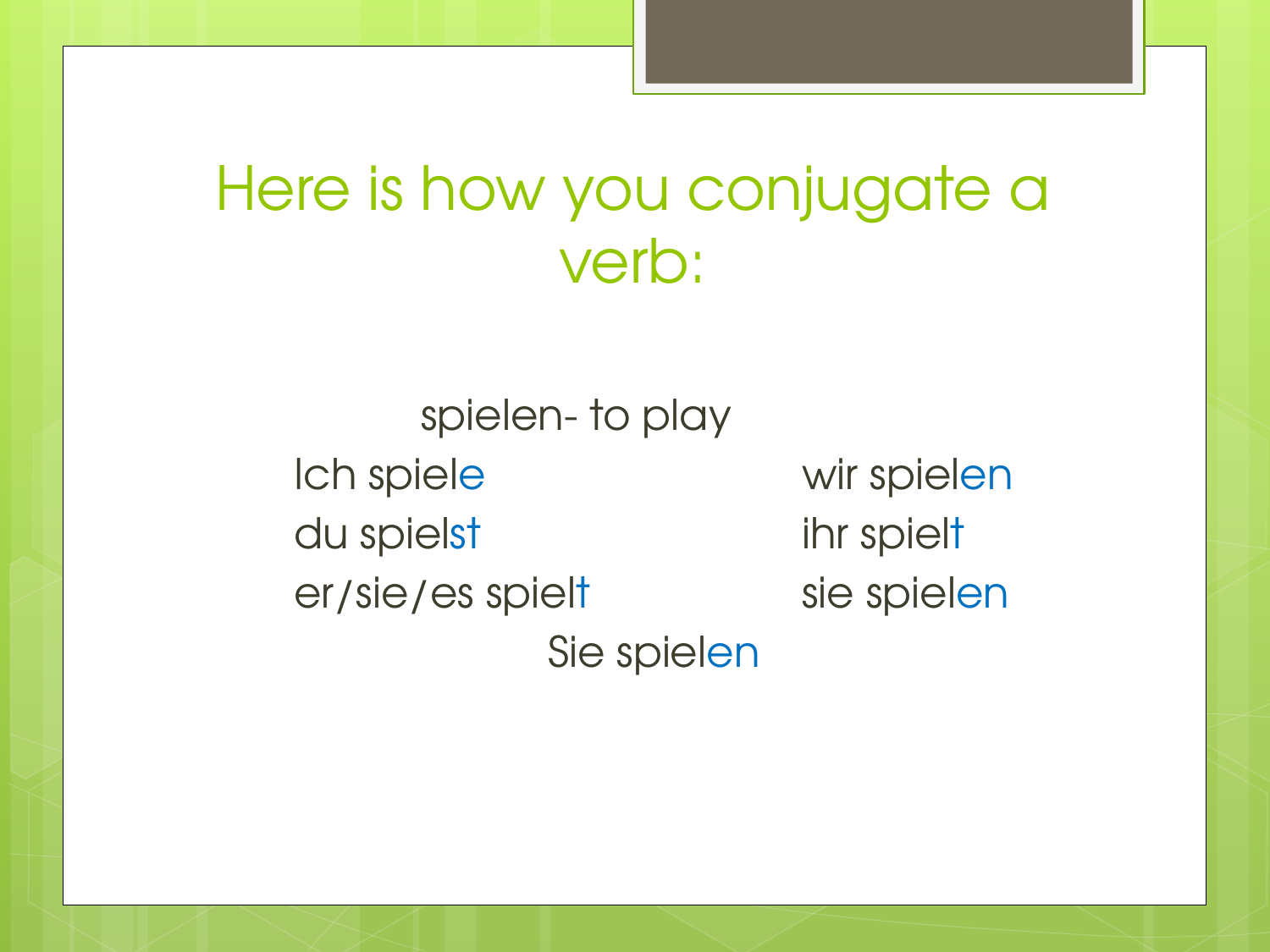

# Here is how you conjugate a verb:

		spielen- to play
	Ich spiele			wir spielen
	du spielst			ihr spielt
	er/sie/es spielt		sie spielen
			Sie spielen